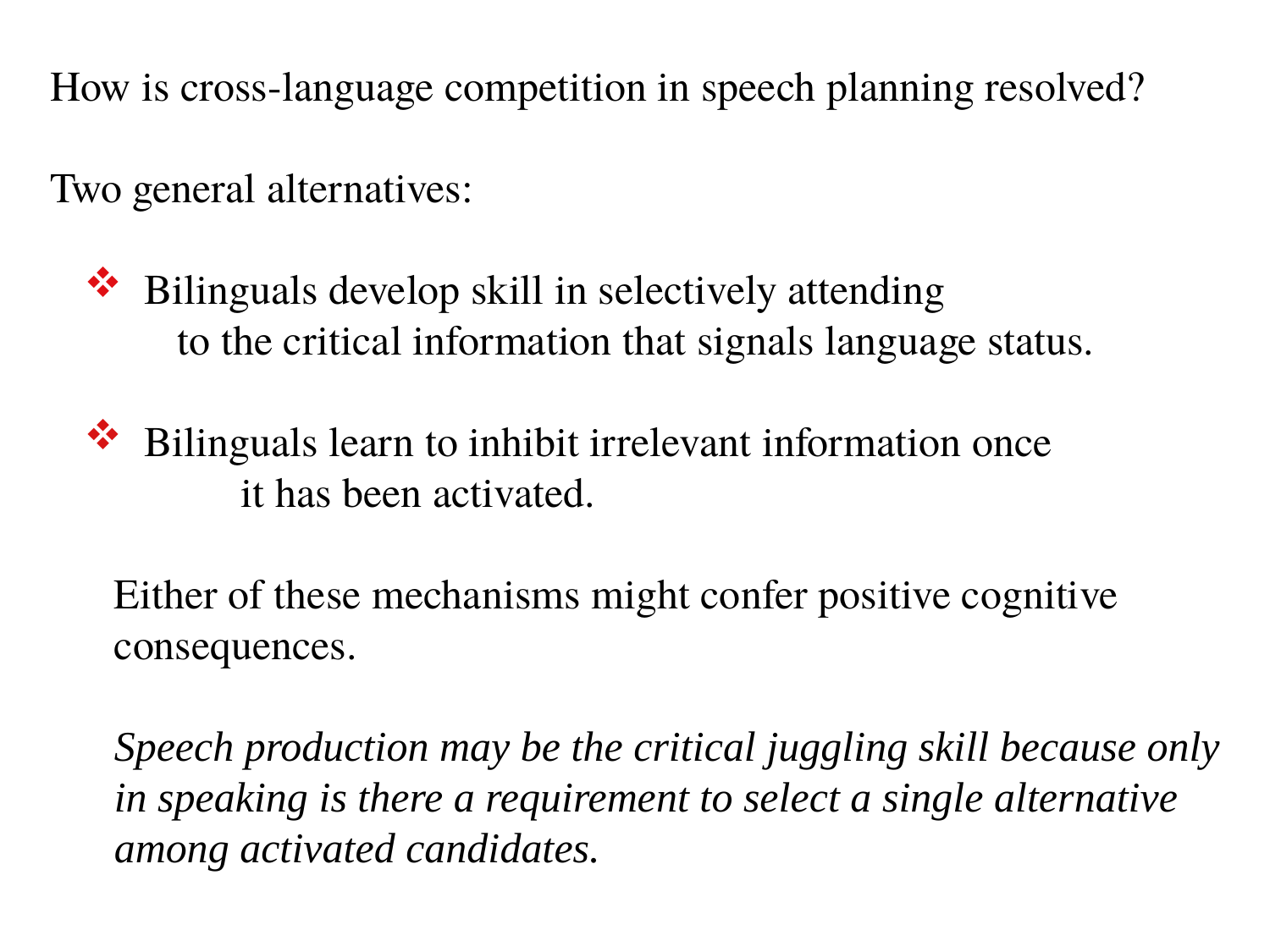

How is cross-language competition in speech planning resolved?

Two general alternatives:

  Bilinguals develop skill in selectively attending
to the critical information that signals language status.

  Bilinguals learn to inhibit irrelevant information once
	it has been activated.

Either of these mechanisms might confer positive cognitive
consequences.

Speech production may be the critical juggling skill because only
in speaking is there a requirement to select a single alternative
among activated candidates.